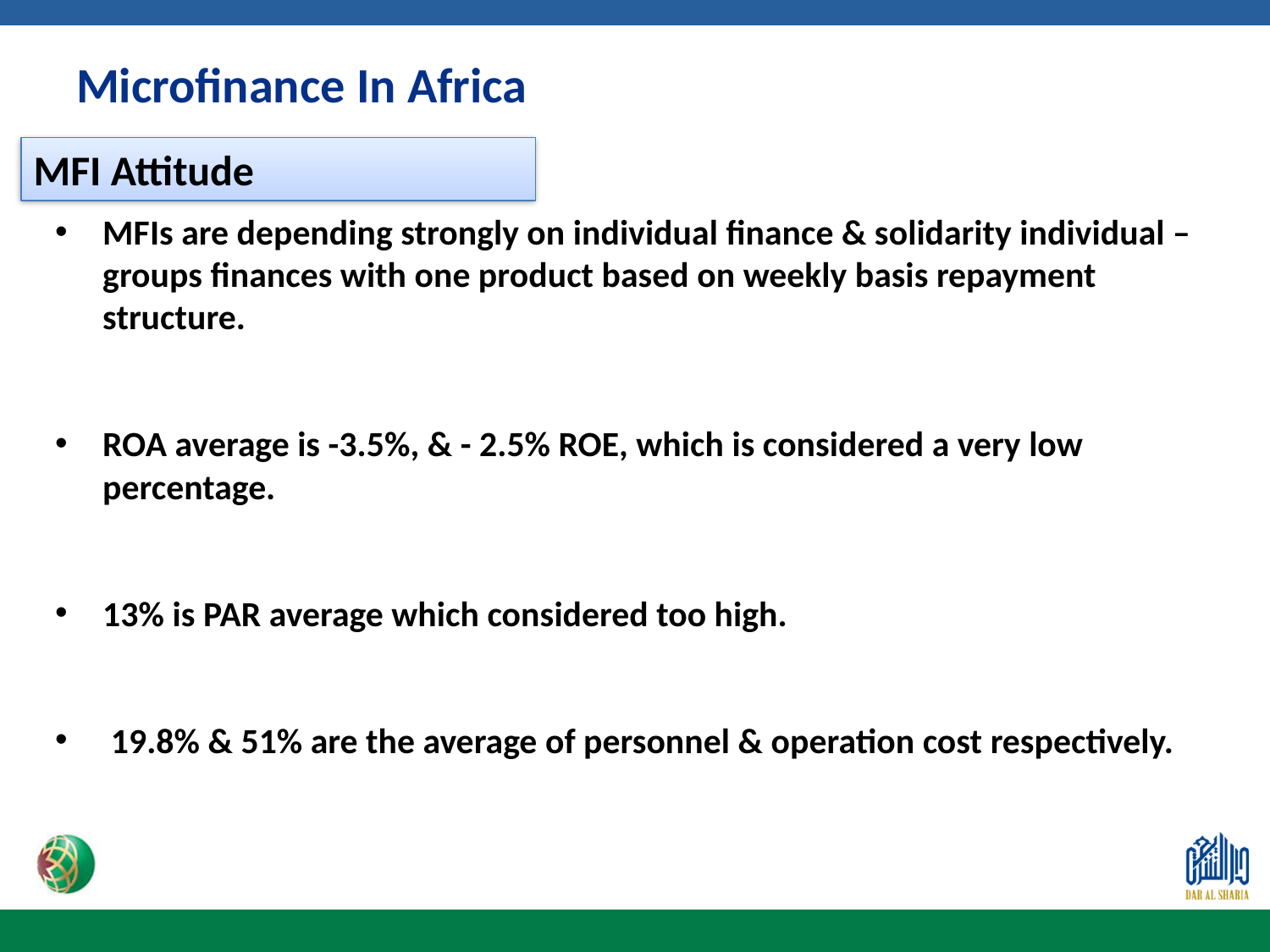

# Microfinance In Africa
MFI Attitude
MFIs are depending strongly on individual finance & solidarity individual –groups finances with one product based on weekly basis repayment structure.

ROA average is -3.5%, & - 2.5% ROE, which is considered a very low percentage.

13% is PAR average which considered too high.

 19.8% & 51% are the average of personnel & operation cost respectively.